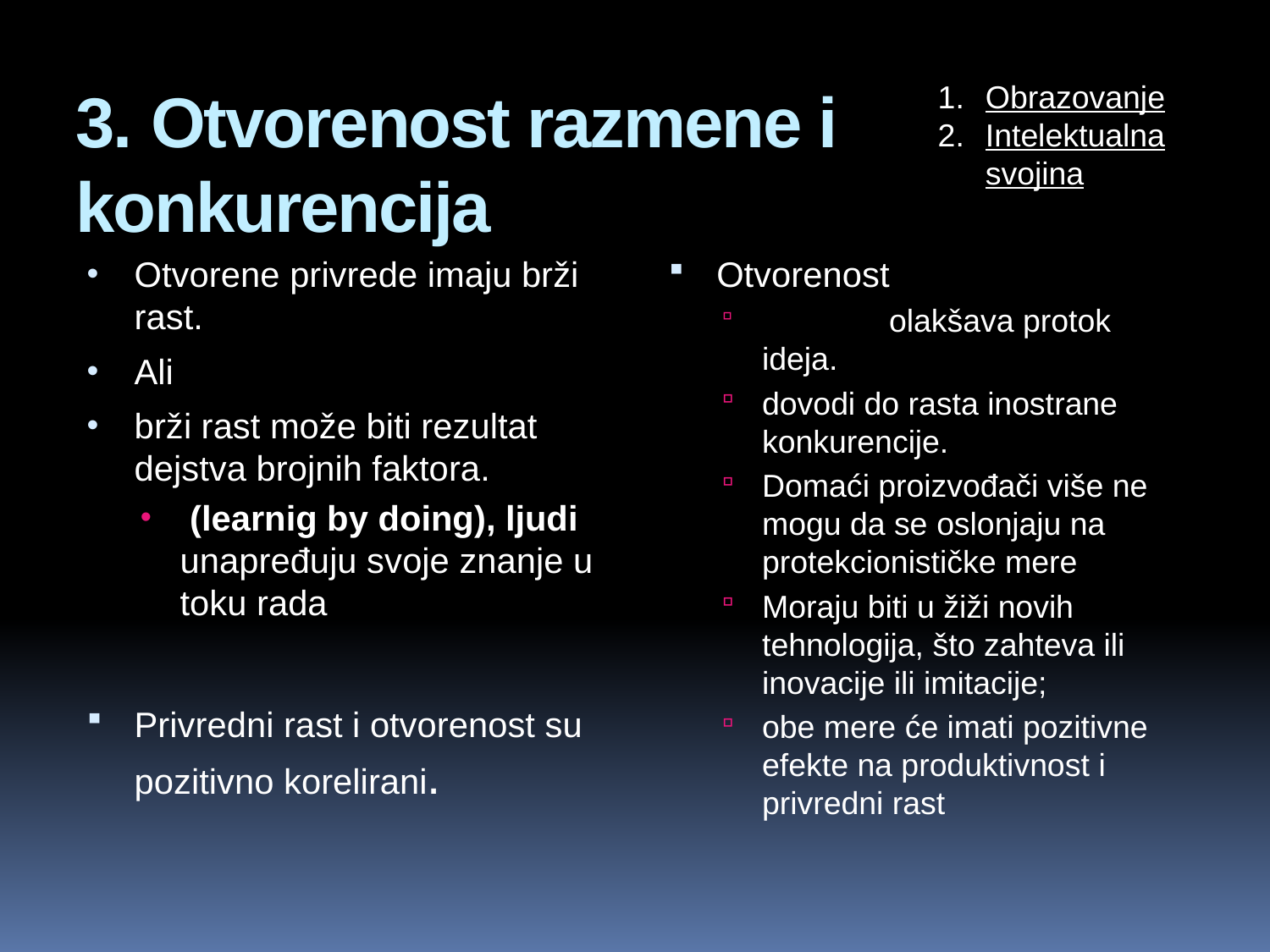

# 3. Otvorenost razmene i konkurencija
Obrazovanje
Intelektualna svojina
Otvorene privrede imaju brži rast.
Ali
brži rast može biti rezultat dejstva brojnih faktora.
 (learnig by doing), ljudi unapređuju svoje znanje u toku rada

Privredni rast i otvorenost su pozitivno korelirani.
Otvorenost
	olakšava protok ideja.
dovodi do rasta inostrane konkurencije.
Domaći proizvođači više ne mogu da se oslonjaju na protekcionističke mere
Moraju biti u žiži novih tehnologija, što zahteva ili inovacije ili imitacije;
obe mere će imati pozitivne efekte na produktivnost i privredni rast